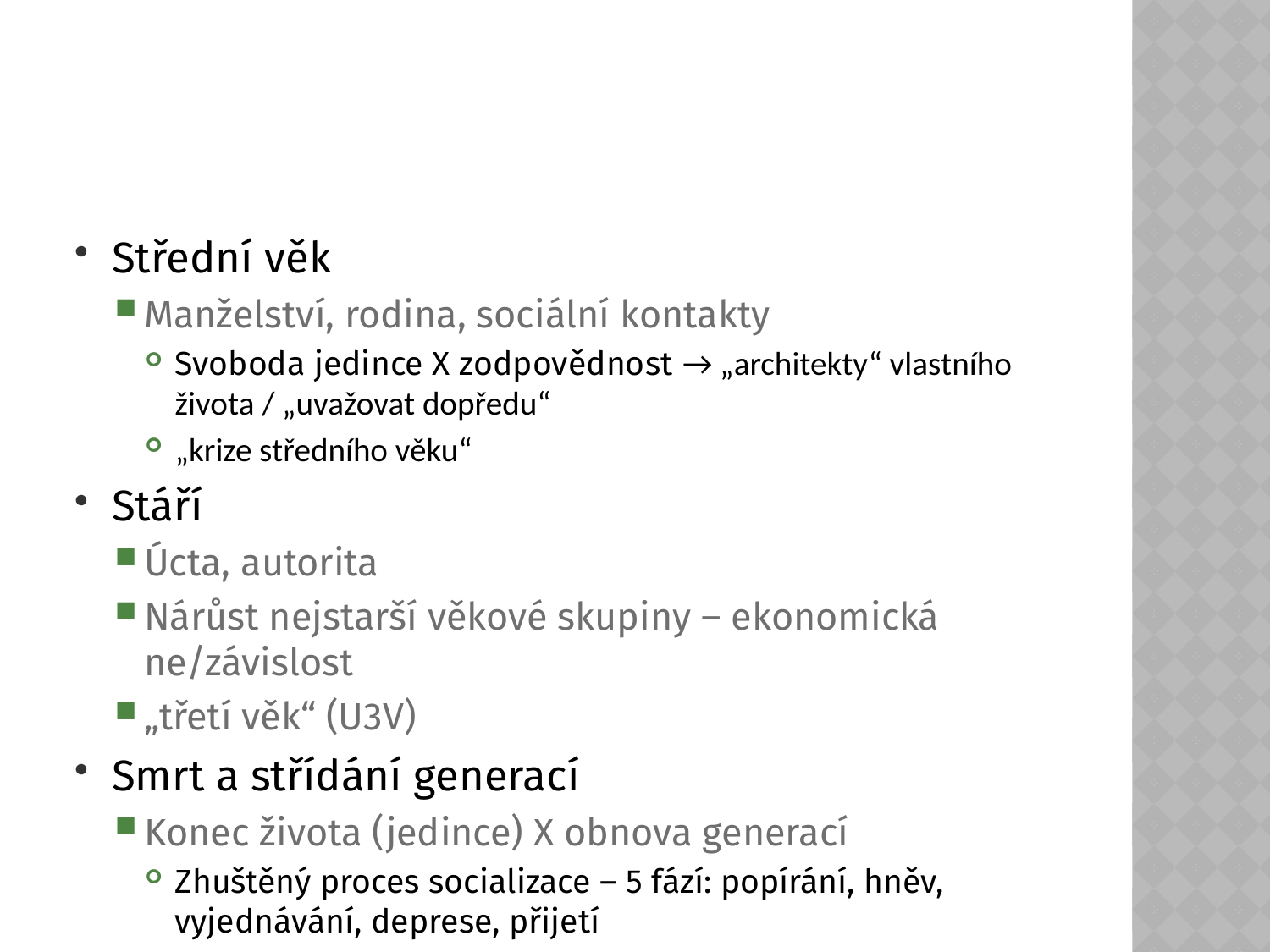

#
Střední věk
Manželství, rodina, sociální kontakty
Svoboda jedince X zodpovědnost → „architekty“ vlastního života / „uvažovat dopředu“
„krize středního věku“
Stáří
Úcta, autorita
Nárůst nejstarší věkové skupiny – ekonomická ne/závislost
„třetí věk“ (U3V)
Smrt a střídání generací
Konec života (jedince) X obnova generací
Zhuštěný proces socializace – 5 fází: popírání, hněv, vyjednávání, deprese, přijetí